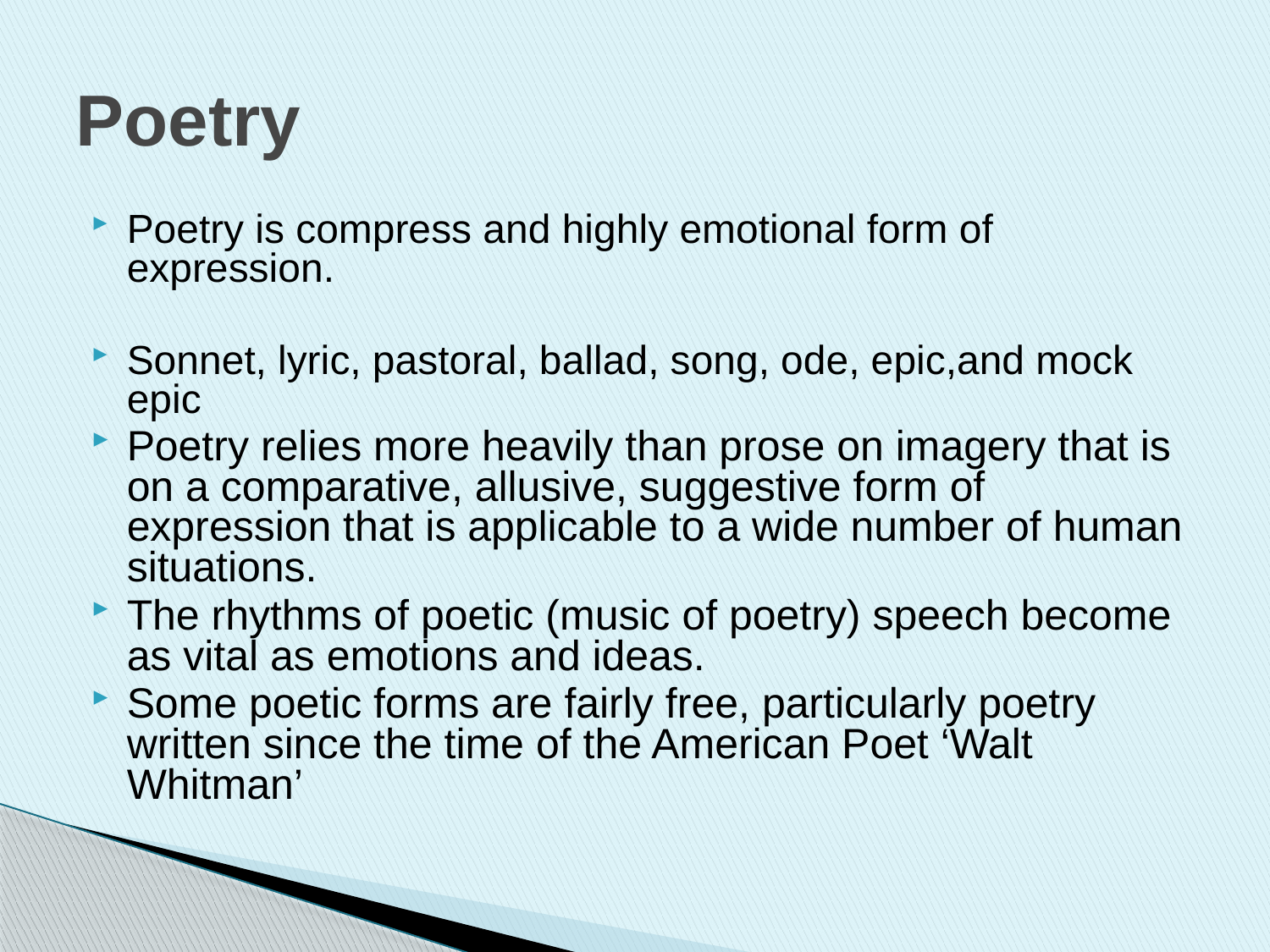

# Poetry
Poetry is compress and highly emotional form of expression.

Sonnet, lyric, pastoral, ballad, song, ode, epic,and mock epic
Poetry relies more heavily than prose on imagery that is on a comparative, allusive, suggestive form of expression that is applicable to a wide number of human situations.
The rhythms of poetic (music of poetry) speech become as vital as emotions and ideas.
Some poetic forms are fairly free, particularly poetry written since the time of the American Poet ‘Walt Whitman’